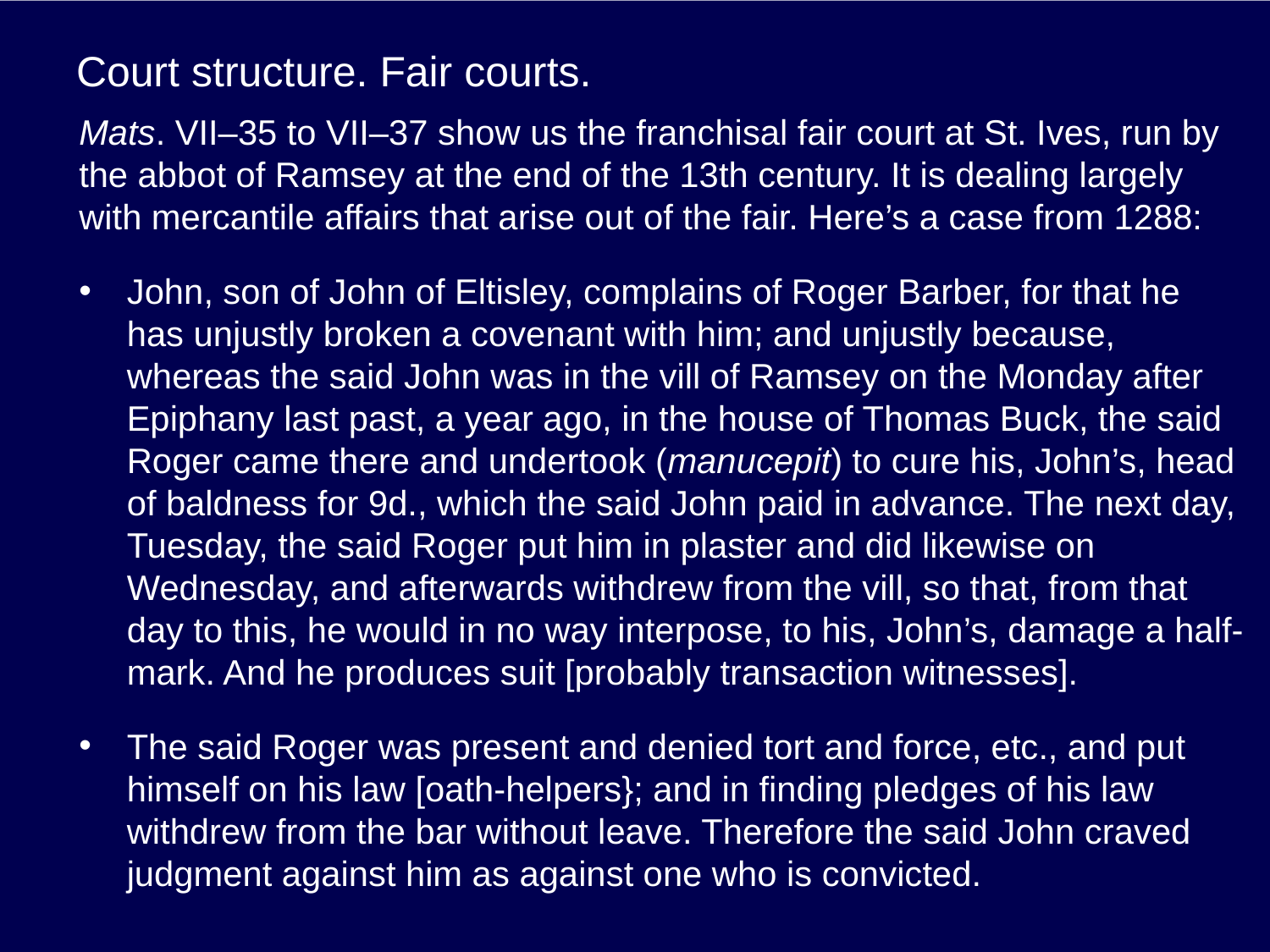

# Court structure. Fair courts.
Mats. VII–35 to VII–37 show us the franchisal fair court at St. Ives, run by the abbot of Ramsey at the end of the 13th century. It is dealing largely with mercantile affairs that arise out of the fair. Here’s a case from 1288:

John, son of John of Eltisley, complains of Roger Barber, for that he has unjustly broken a covenant with him; and unjustly because, whereas the said John was in the vill of Ramsey on the Monday after Epiphany last past, a year ago, in the house of Thomas Buck, the said Roger came there and undertook (manucepit) to cure his, John’s, head of baldness for 9d., which the said John paid in advance. The next day, Tuesday, the said Roger put him in plaster and did likewise on Wednesday, and afterwards withdrew from the vill, so that, from that day to this, he would in no way interpose, to his, John’s, damage a half-mark. And he produces suit [probably transaction witnesses].

The said Roger was present and denied tort and force, etc., and put himself on his law [oath-helpers}; and in finding pledges of his law withdrew from the bar without leave. Therefore the said John craved judgment against him as against one who is convicted.